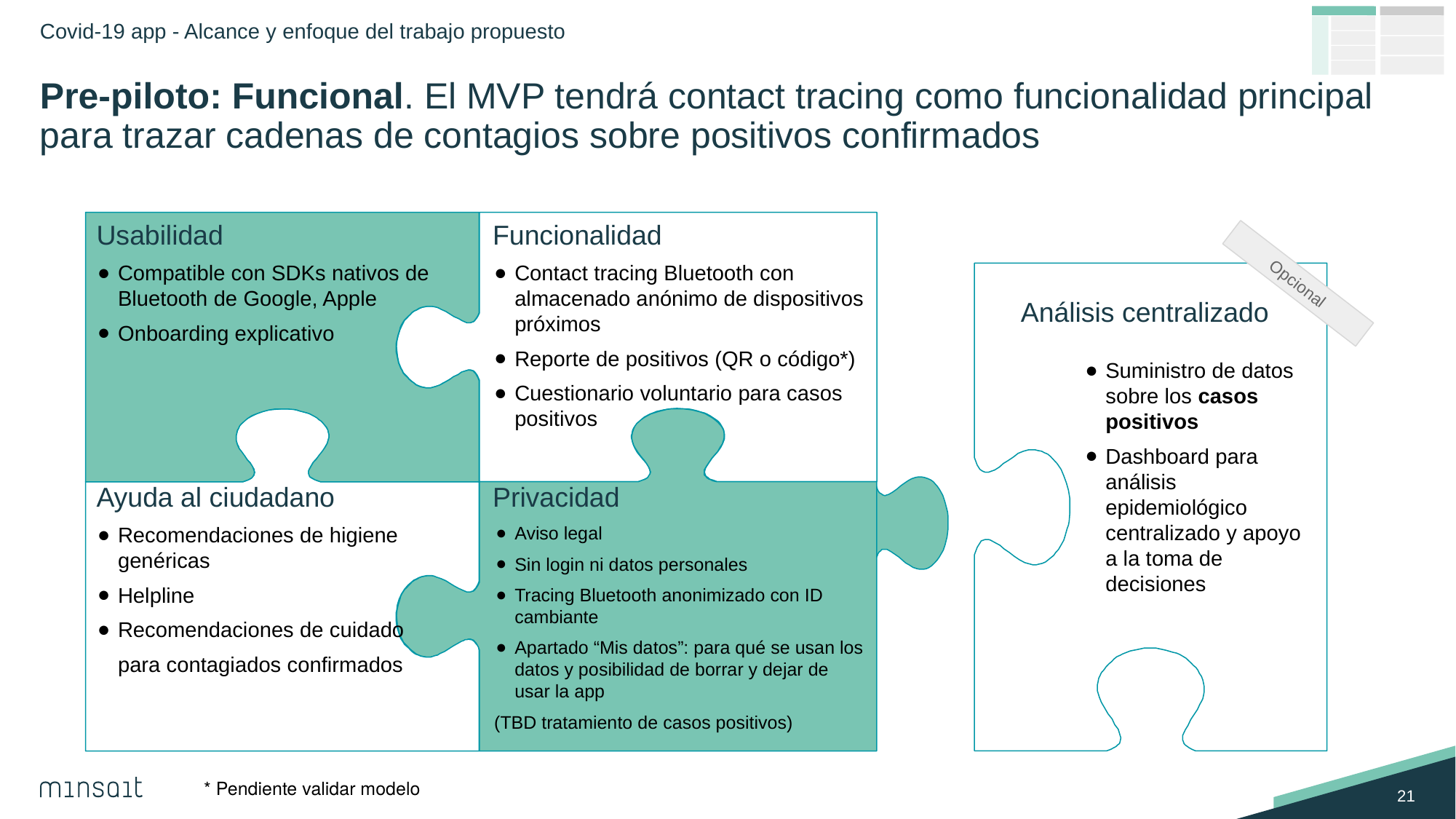

Covid-19 app - Alcance y enfoque del trabajo propuesto
Pre-piloto: Funcional. El MVP tendrá contact tracing como funcionalidad principal para trazar cadenas de contagios sobre positivos confirmados
Usabilidad
Compatible con SDKs nativos de Bluetooth de Google, Apple
Onboarding explicativo

Ayuda al ciudadano
Recomendaciones de higiene genéricas
Helpline
Recomendaciones de cuidado
para contagiados confirmados

Privacidad
Aviso legal
Sin login ni datos personales
Tracing Bluetooth anonimizado con ID cambiante
Apartado “Mis datos”: para qué se usan los datos y posibilidad de borrar y dejar de usar la app
(TBD tratamiento de casos positivos)
Funcionalidad
Contact tracing Bluetooth con almacenado anónimo de dispositivos próximos
Reporte de positivos (QR o código*)
Cuestionario voluntario para casos positivos
Análisis centralizado

Opcional

Suministro de datos sobre los casos positivos
Dashboard para análisis epidemiológico centralizado y apoyo a la toma de decisiones
* Pendiente validar modelo
* Pendiente validar modelo